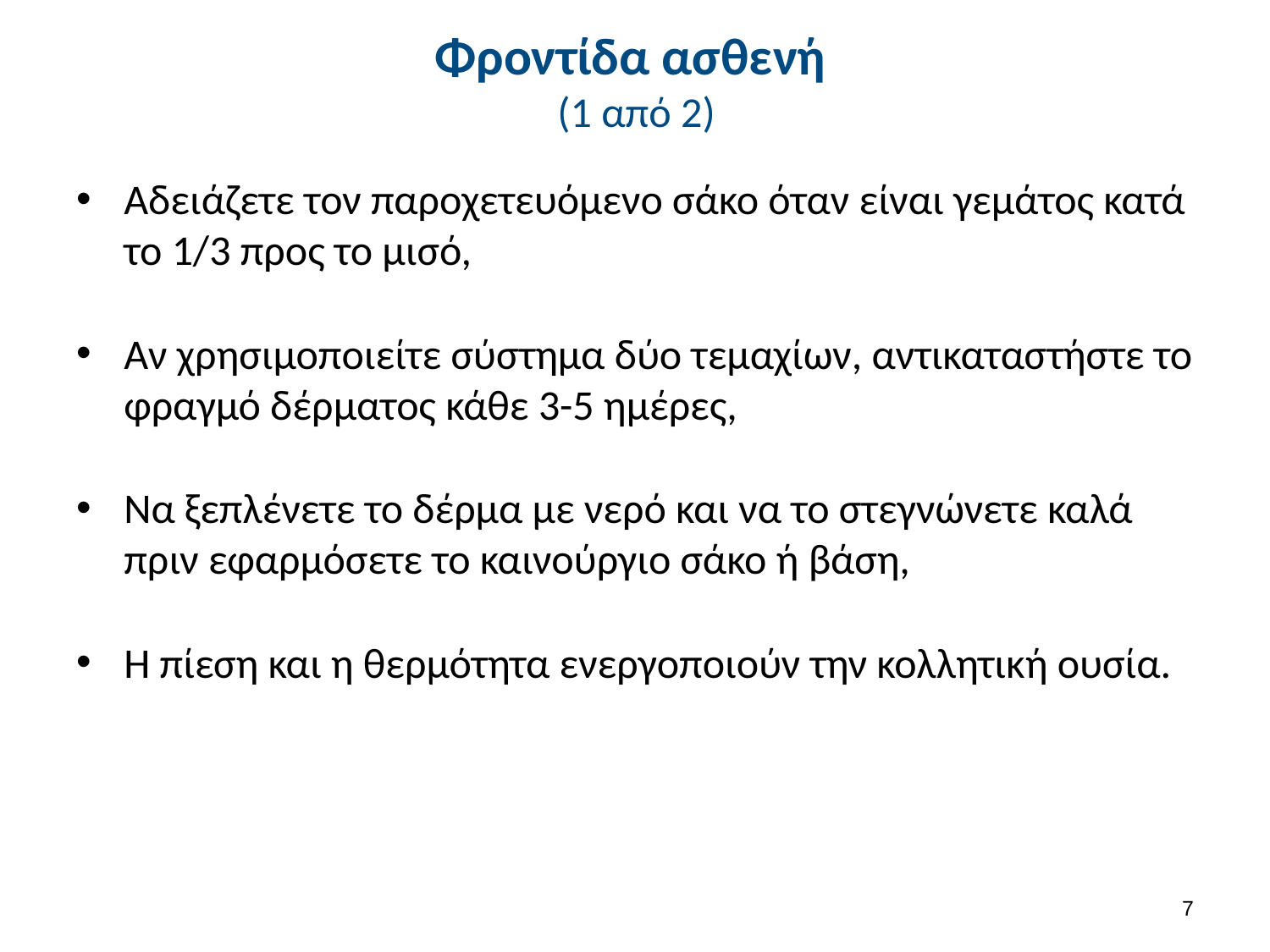

# Φροντίδα ασθενή (1 από 2)
Αδειάζετε τον παροχετευόμενο σάκο όταν είναι γεμάτος κατά το 1/3 προς το μισό,
Αν χρησιμοποιείτε σύστημα δύο τεμαχίων, αντικαταστήστε το φραγμό δέρματος κάθε 3-5 ημέρες,
Να ξεπλένετε το δέρμα με νερό και να το στεγνώνετε καλά πριν εφαρμόσετε το καινούργιο σάκο ή βάση,
Η πίεση και η θερμότητα ενεργοποιούν την κολλητική ουσία.

7